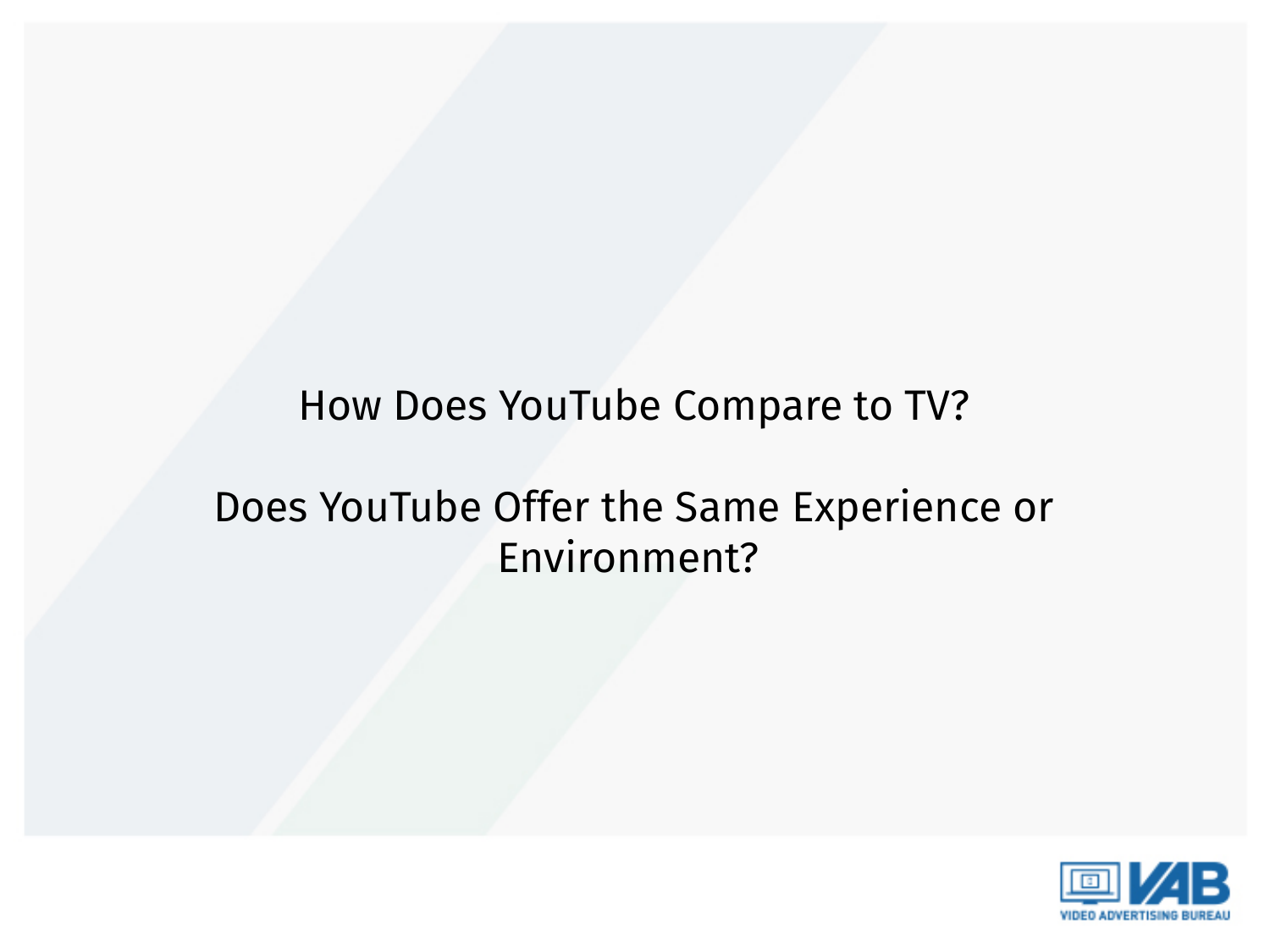

How Does YouTube Compare to TV?

Does YouTube Offer the Same Experience or Environment?